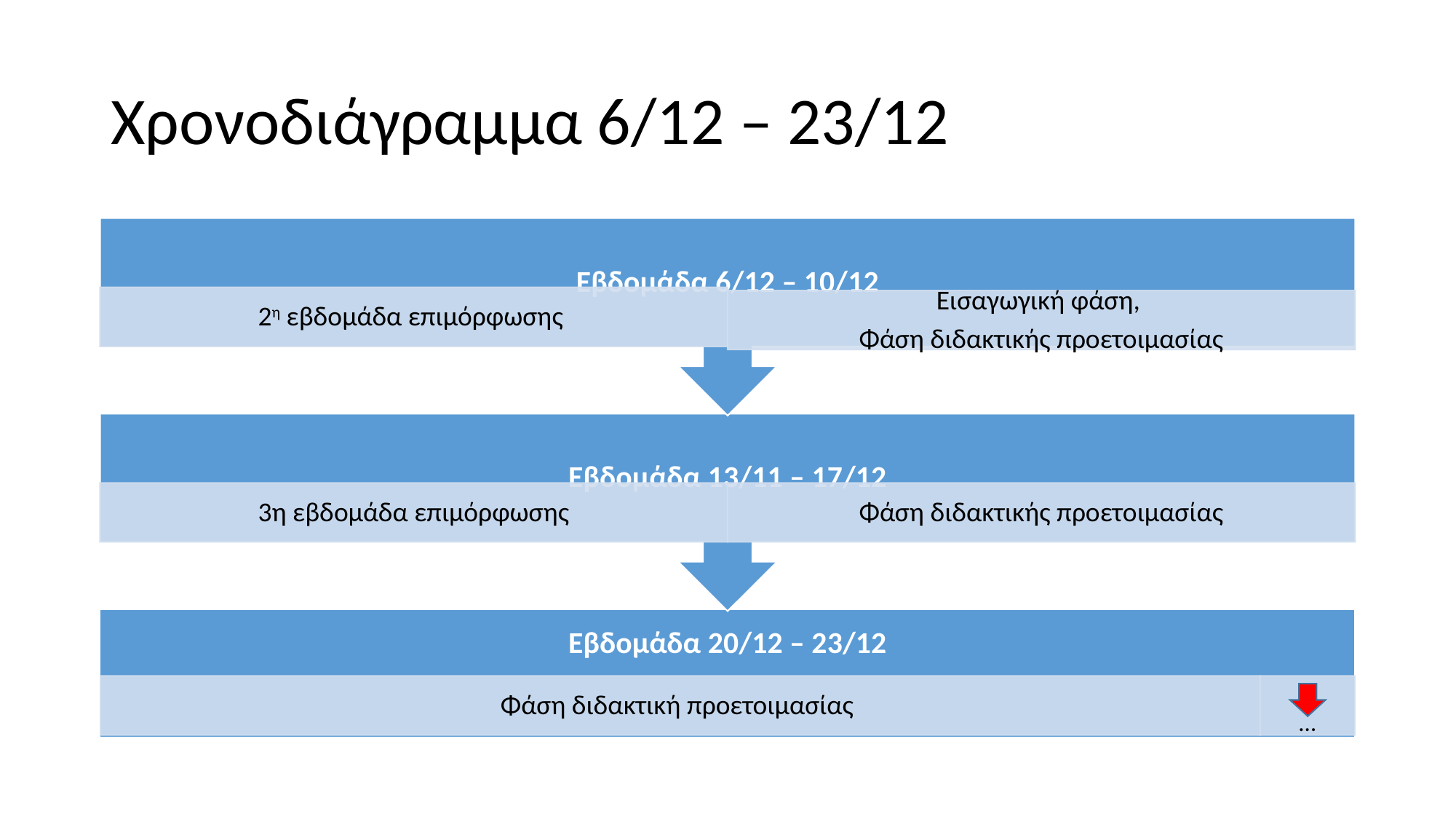

# Χρονοδιάγραμμα 6/12 – 23/12
Εβδομάδα 20/12 – 23/12
Φάση διδακτική προετοιμασίας

…
Εβδομάδα 13/11 – 17/12
3η εβδομάδα επιμόρφωσης
Φάση διδακτικής προετοιμασίας
Εβδομάδα 6/12 – 10/12
2η εβδομάδα επιμόρφωσης
Εισαγωγική φάση,
Φάση διδακτικής προετοιμασίας